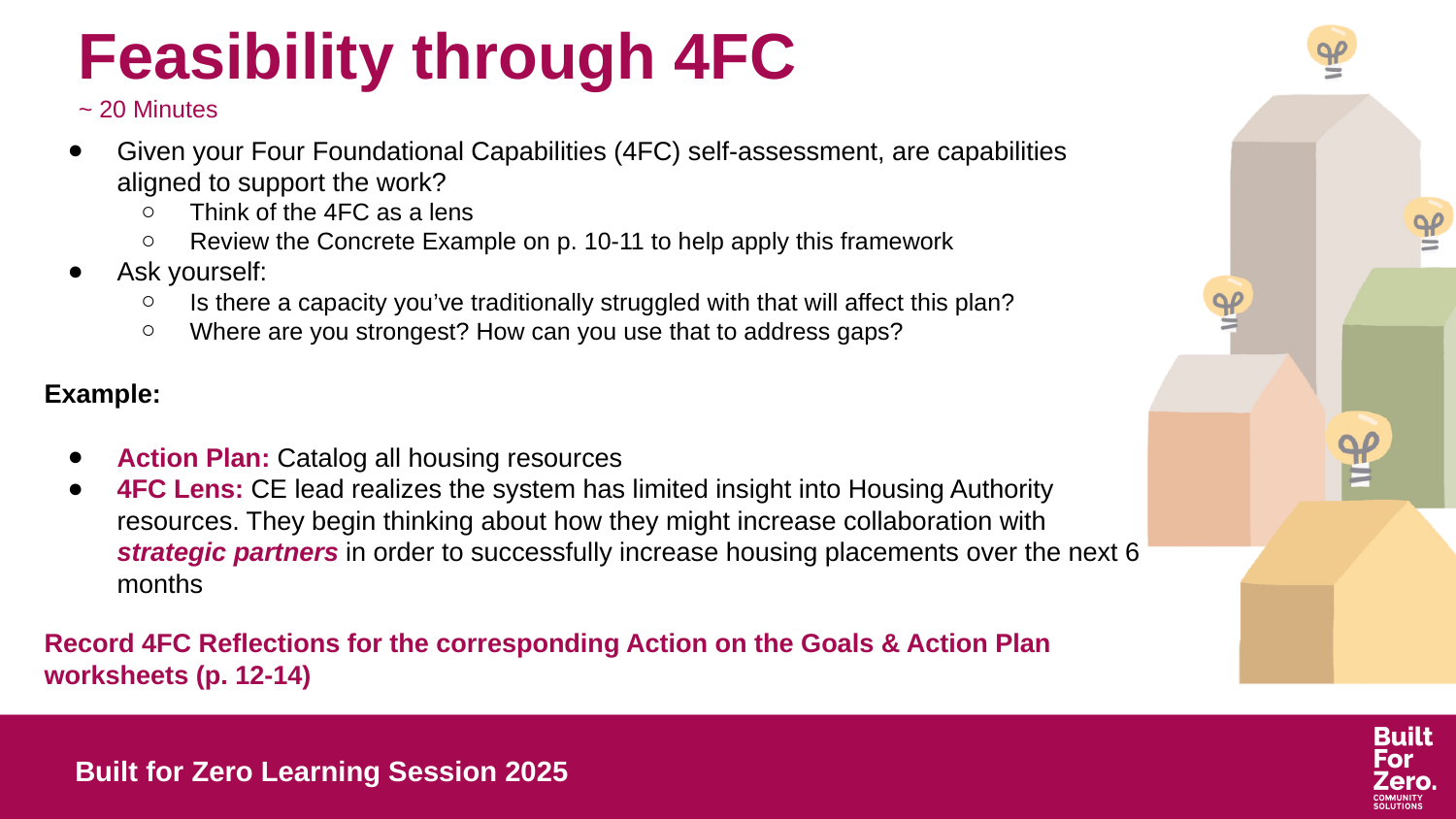

# Feasibility through 4FC
~ 20 Minutes
Given your Four Foundational Capabilities (4FC) self-assessment, are capabilities aligned to support the work?
Think of the 4FC as a lens
Review the Concrete Example on p. 10-11 to help apply this framework
Ask yourself:
Is there a capacity you’ve traditionally struggled with that will affect this plan?
Where are you strongest? How can you use that to address gaps?
Example:
Action Plan: Catalog all housing resources
4FC Lens: CE lead realizes the system has limited insight into Housing Authority resources. They begin thinking about how they might increase collaboration with strategic partners in order to successfully increase housing placements over the next 6 months
Record 4FC Reflections for the corresponding Action on the Goals & Action Plan worksheets (p. 12-14)